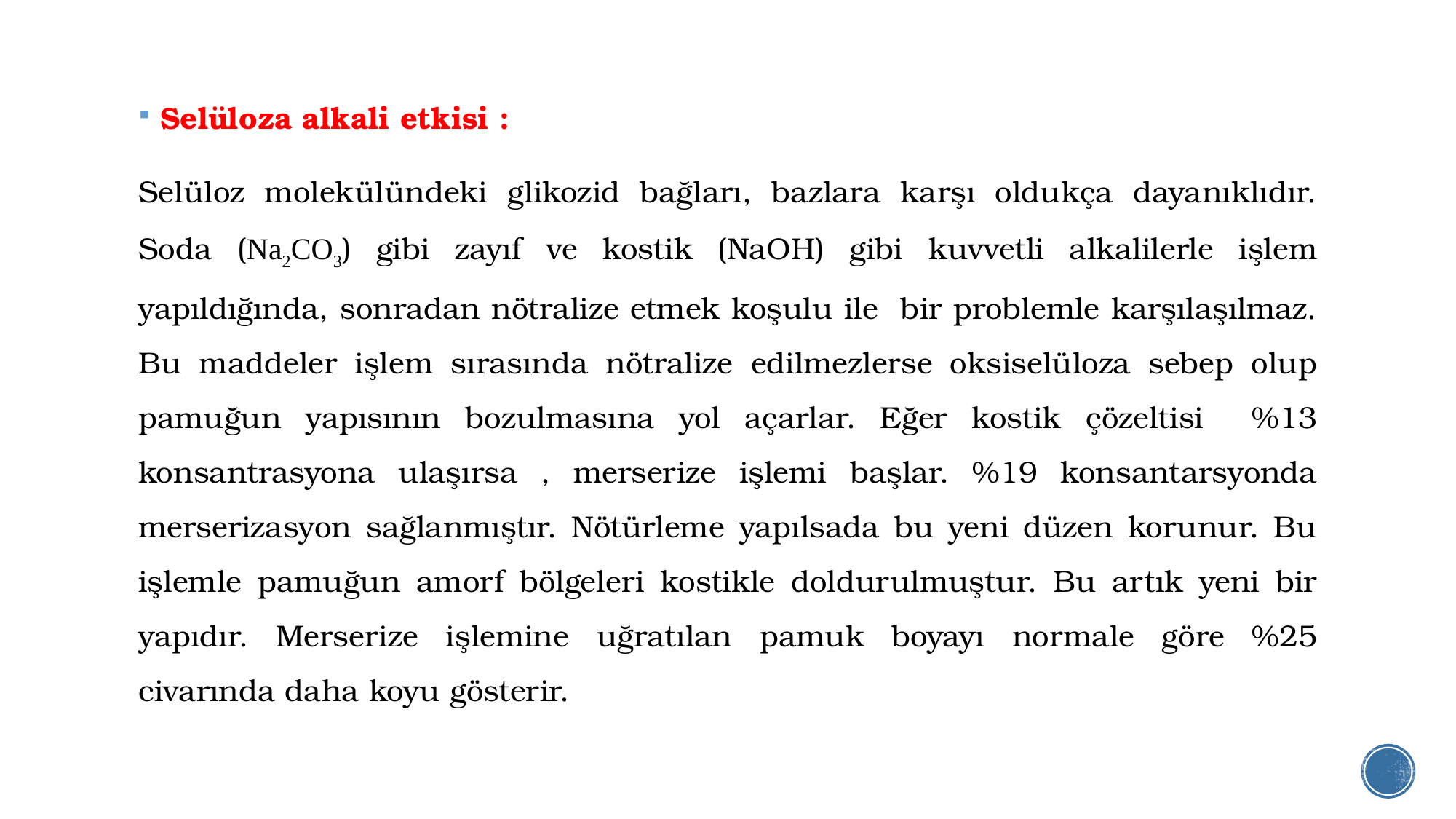

Selüloza alkali etkisi :
Selüloz molekülündeki glikozid bağları, bazlara karşı oldukça dayanıklıdır. Soda (Na2CO3) gibi zayıf ve kostik (NaOH) gibi kuvvetli alkalilerle işlem yapıldığında, sonradan nötralize etmek koşulu ile  bir problemle karşılaşılmaz. Bu maddeler işlem sırasında nötralize edilmezlerse oksiselüloza sebep olup pamuğun yapısının bozulmasına yol açarlar. Eğer kostik çözeltisi  %13 konsantrasyona ulaşırsa , merserize işlemi başlar. %19 konsantarsyonda merserizasyon sağlanmıştır. Nötürleme yapılsada bu yeni düzen korunur. Bu işlemle pamuğun amorf bölgeleri kostikle doldurulmuştur. Bu artık yeni bir yapıdır. Merserize işlemine uğratılan pamuk boyayı normale göre %25 civarında daha koyu gösterir.